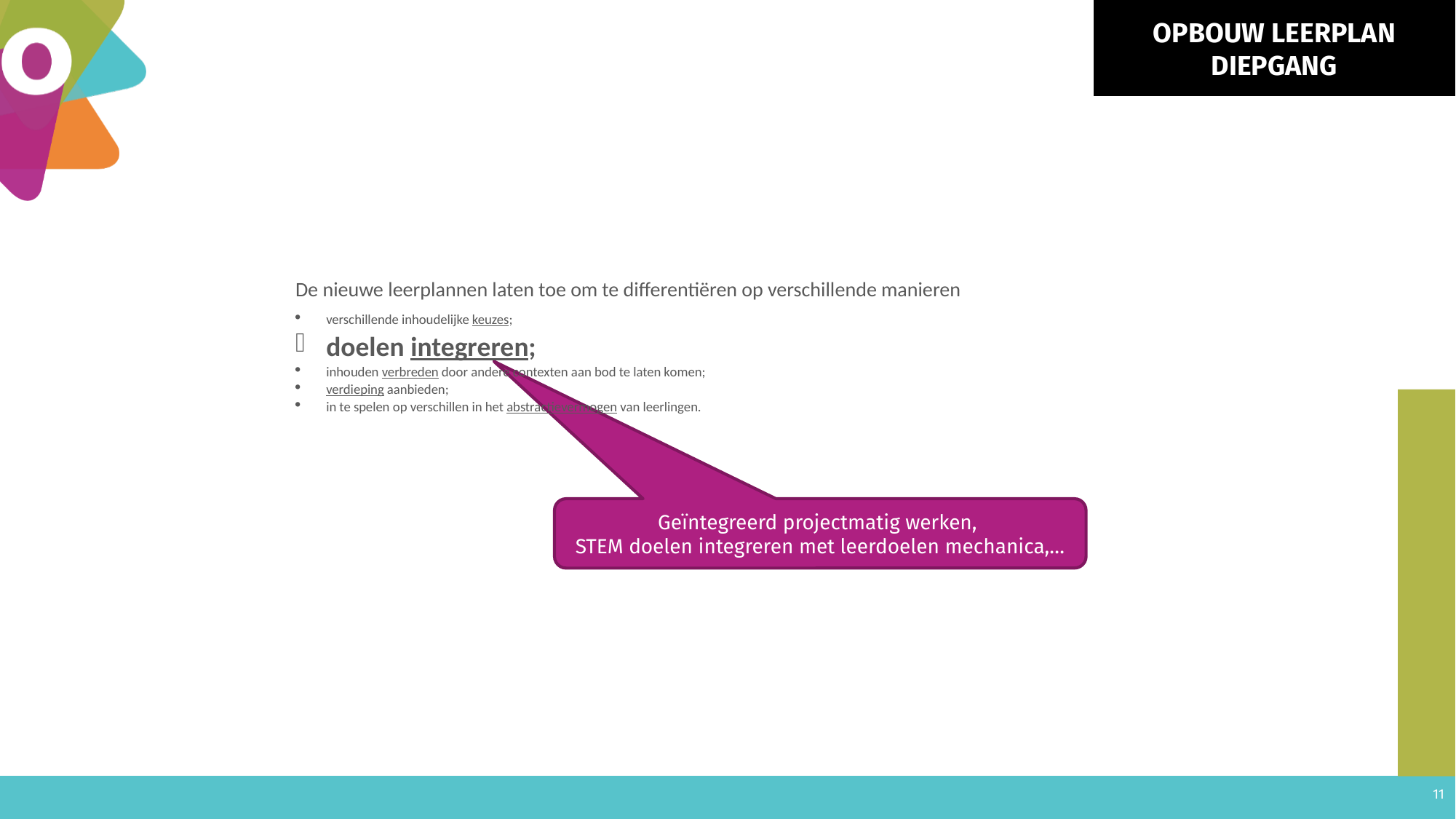

Opbouw leerplan diepgang
De nieuwe leerplannen laten toe om te differentiëren op verschillende manieren
verschillende inhoudelijke keuzes;
doelen integreren;
inhouden verbreden door andere contexten aan bod te laten komen;
verdieping aanbieden;
in te spelen op verschillen in het abstractievermogen van leerlingen.
Geïntegreerd projectmatig werken,
STEM doelen integreren met leerdoelen mechanica,…
11